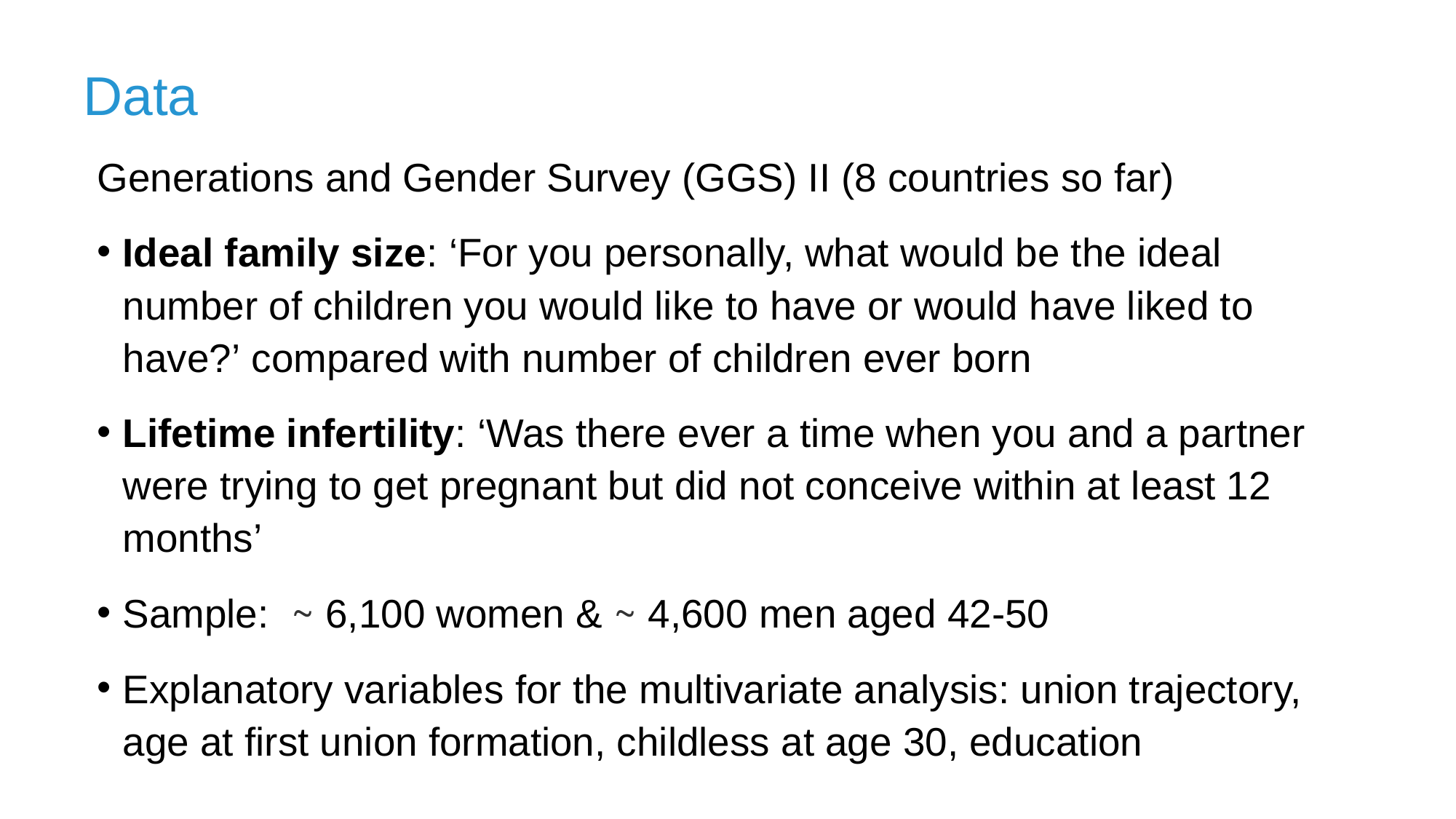

# Data
Generations and Gender Survey (GGS) II (8 countries so far)
Ideal family size: ‘For you personally, what would be the ideal number of children you would like to have or would have liked to have?’ compared with number of children ever born
Lifetime infertility: ‘Was there ever a time when you and a partner were trying to get pregnant but did not conceive within at least 12 months’
Sample:  ~ 6,100 women & ~ 4,600 men aged 42-50
Explanatory variables for the multivariate analysis: union trajectory, age at first union formation, childless at age 30, education